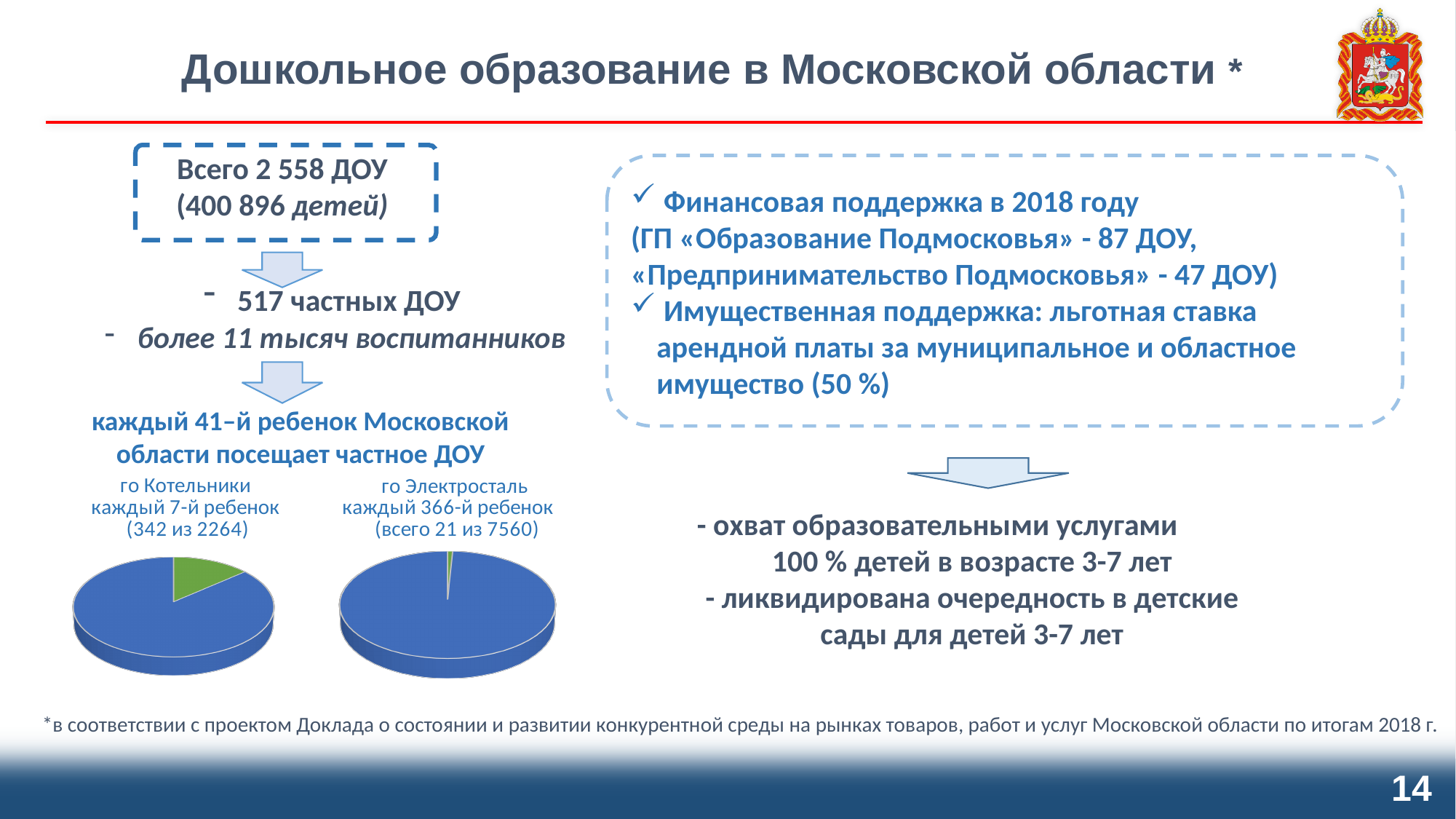

# Дошкольное образование в Московской области *

Всего 2 558 ДОУ
(400 896 детей)

 Финансовая поддержка в 2018 году
(ГП «Образование Подмосковья» - 87 ДОУ, «Предпринимательство Подмосковья» - 47 ДОУ)
 Имущественная поддержка: льготная ставка арендной платы за муниципальное и областное имущество (50 %)

 517 частных ДОУ
 более 11 тысяч воспитанников

каждый 41–й ребенок Московской области посещает частное ДОУ

[unsupported chart]

[unsupported chart]

- охват образовательными услугами           100 % детей в возрасте 3-7 лет
- ликвидирована очередность в детские сады для детей 3-7 лет
*в соответствии с проектом Доклада о состоянии и развитии конкурентной среды на рынках товаров, работ и услуг Московской области по итогам 2018 г.
14